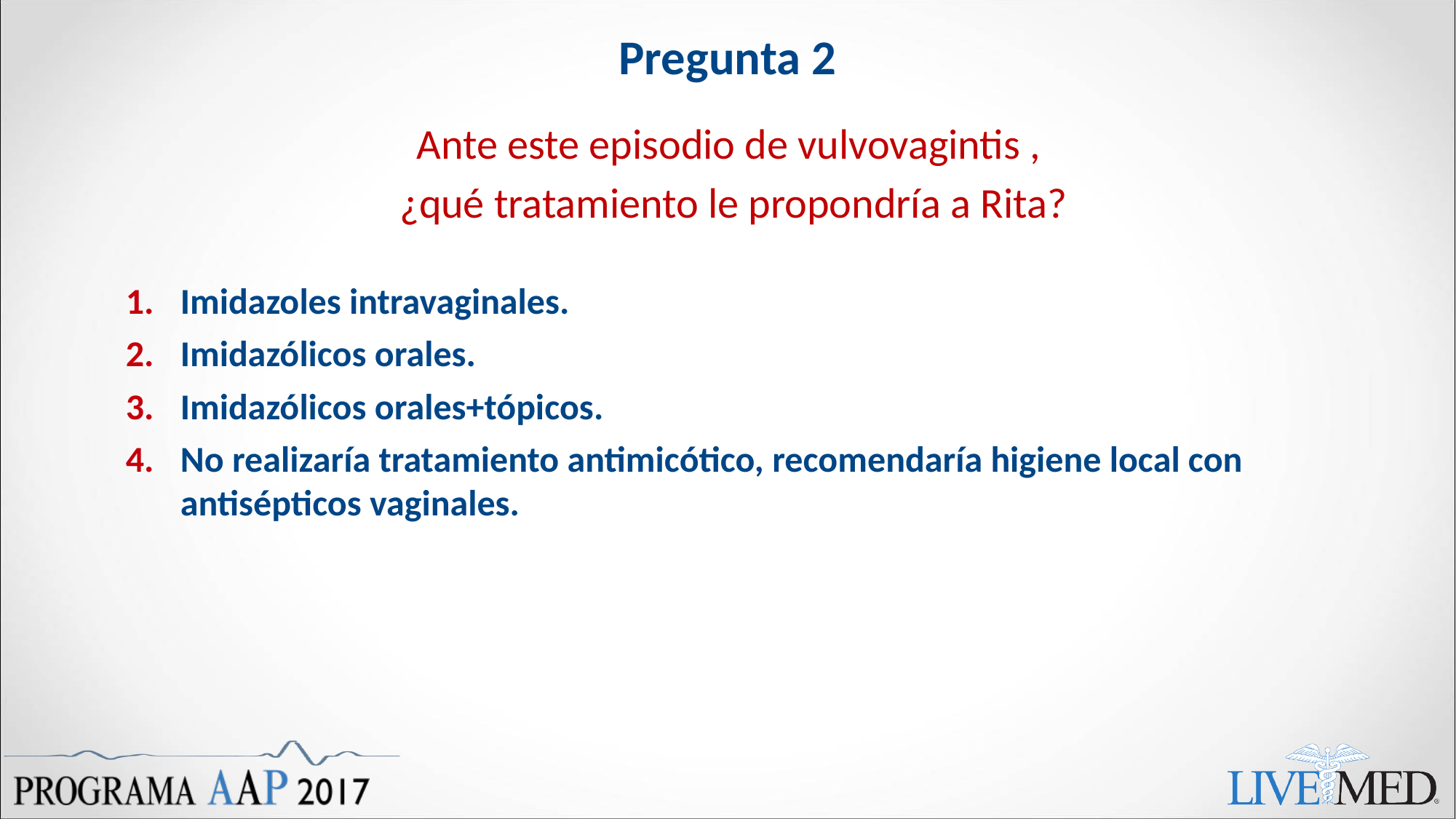

# Pregunta 2
Ante este episodio de vulvovagintis ,
¿qué tratamiento le propondría a Rita?
Imidazoles intravaginales.
Imidazólicos orales.
Imidazólicos orales+tópicos.
No realizaría tratamiento antimicótico, recomendaría higiene local con antisépticos vaginales.